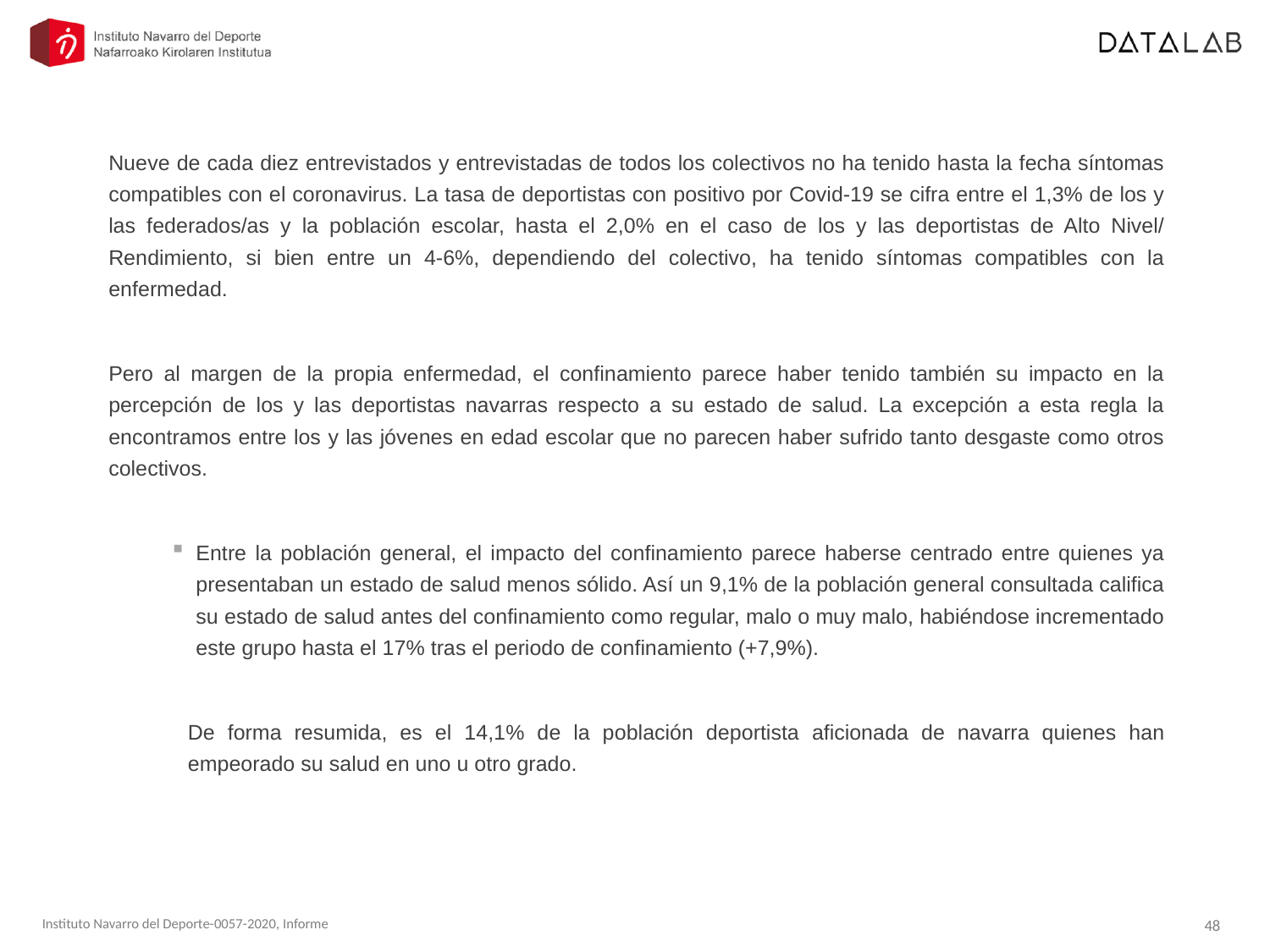

Nueve de cada diez entrevistados y entrevistadas de todos los colectivos no ha tenido hasta la fecha síntomas compatibles con el coronavirus. La tasa de deportistas con positivo por Covid-19 se cifra entre el 1,3% de los y las federados/as y la población escolar, hasta el 2,0% en el caso de los y las deportistas de Alto Nivel/ Rendimiento, si bien entre un 4-6%, dependiendo del colectivo, ha tenido síntomas compatibles con la enfermedad.

Pero al margen de la propia enfermedad, el confinamiento parece haber tenido también su impacto en la percepción de los y las deportistas navarras respecto a su estado de salud. La excepción a esta regla la encontramos entre los y las jóvenes en edad escolar que no parecen haber sufrido tanto desgaste como otros colectivos.

Entre la población general, el impacto del confinamiento parece haberse centrado entre quienes ya presentaban un estado de salud menos sólido. Así un 9,1% de la población general consultada califica su estado de salud antes del confinamiento como regular, malo o muy malo, habiéndose incrementado este grupo hasta el 17% tras el periodo de confinamiento (+7,9%).

De forma resumida, es el 14,1% de la población deportista aficionada de navarra quienes han empeorado su salud en uno u otro grado.